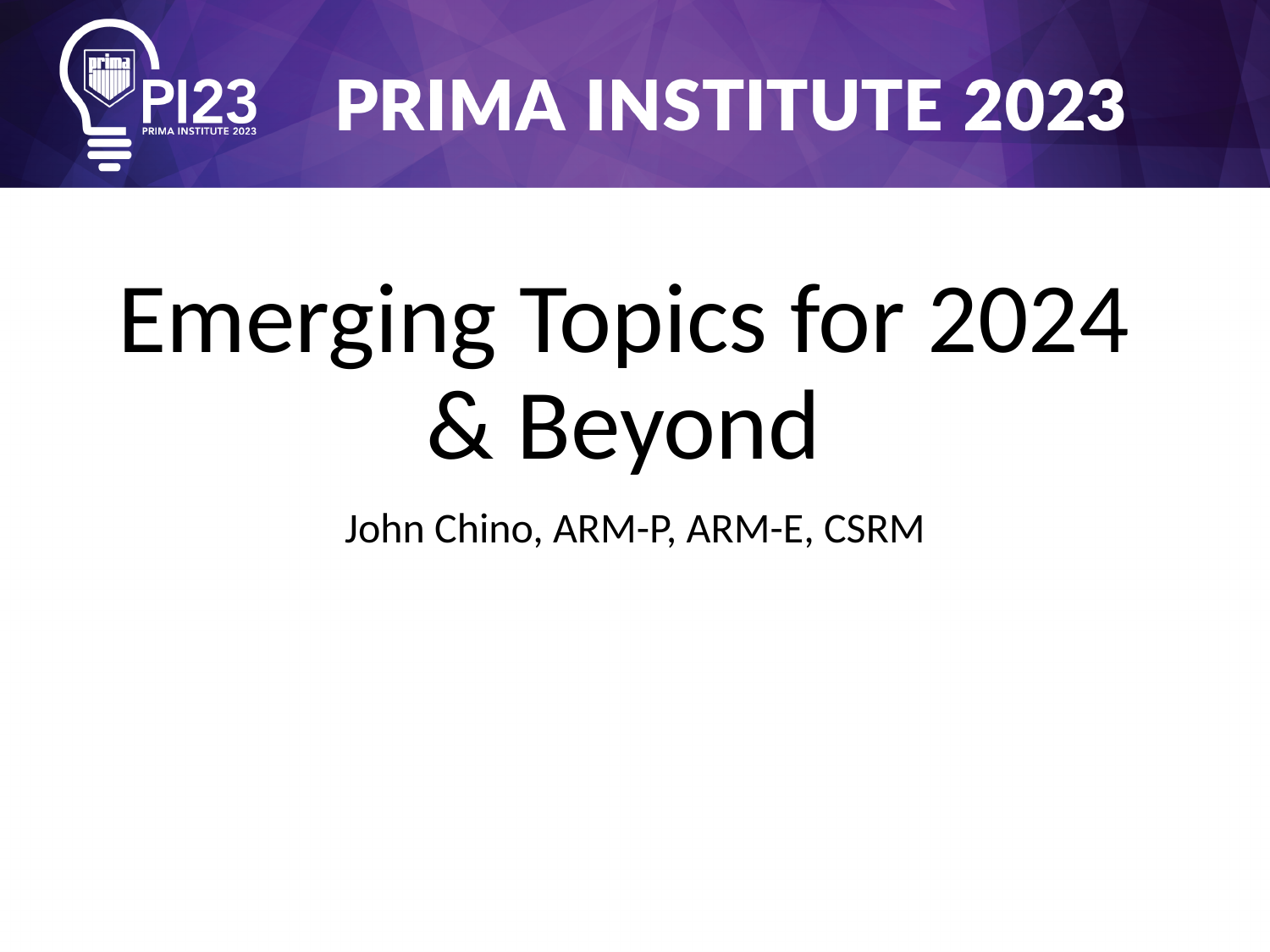

# Emerging Topics for 2024 & Beyond
John Chino, ARM-P, ARM-E, CSRM